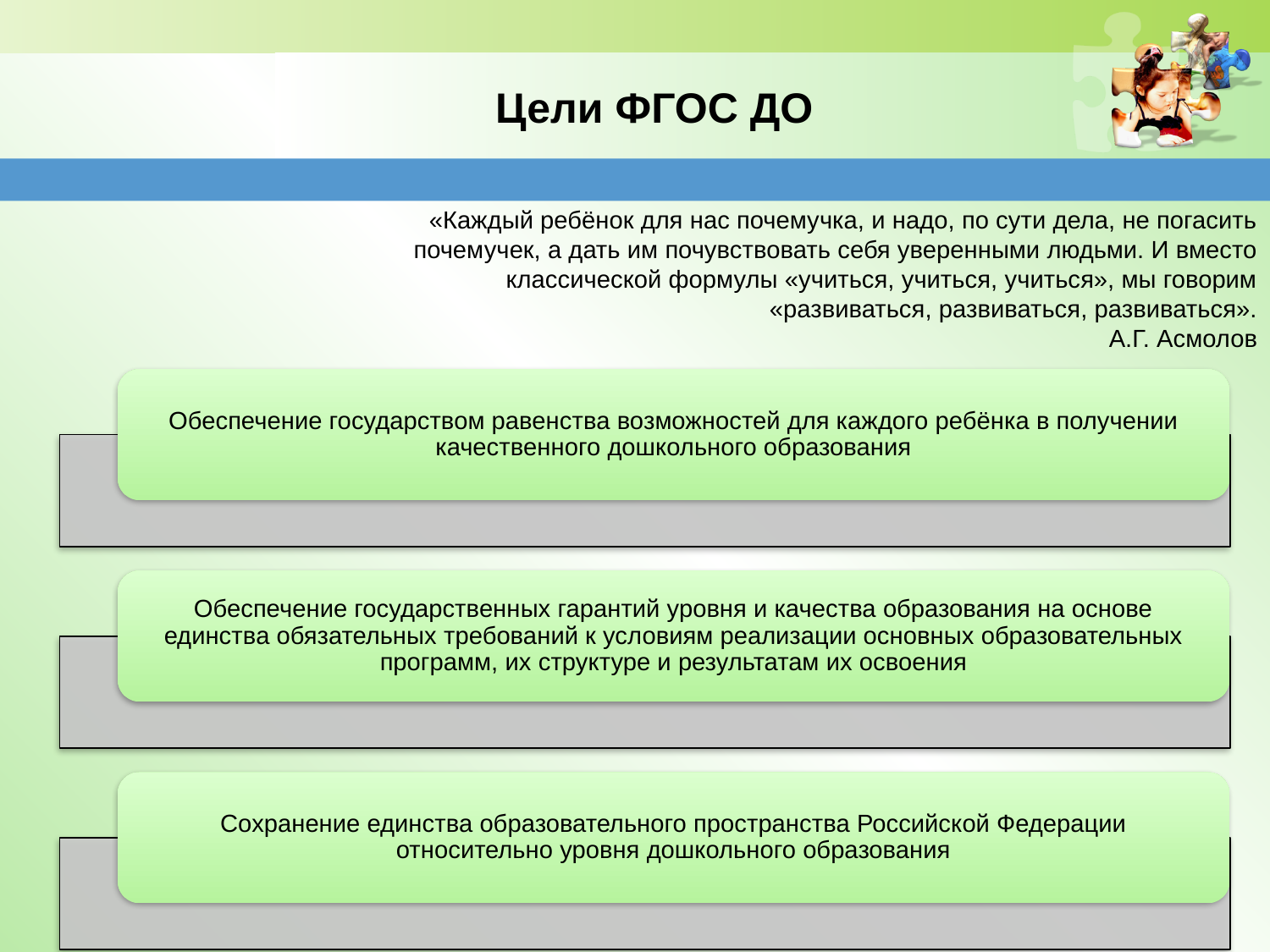

Цели ФГОС ДО
«Каждый ребёнок для нас почемучка, и надо, по сути дела, не погасить почемучек, а дать им почувствовать себя уверенными людьми. И вместо классической формулы «учиться, учиться, учиться», мы говорим «развиваться, развиваться, развиваться».
А.Г. Асмолов
Обеспечение государством равенства возможностей для каждого ребёнка в получении качественного дошкольного образования
Обеспечение государственных гарантий уровня и качества образования на основе единства обязательных требований к условиям реализации основных образовательных программ, их структуре и результатам их освоения
Сохранение единства образовательного пространства Российской Федерации относительно уровня дошкольного образования